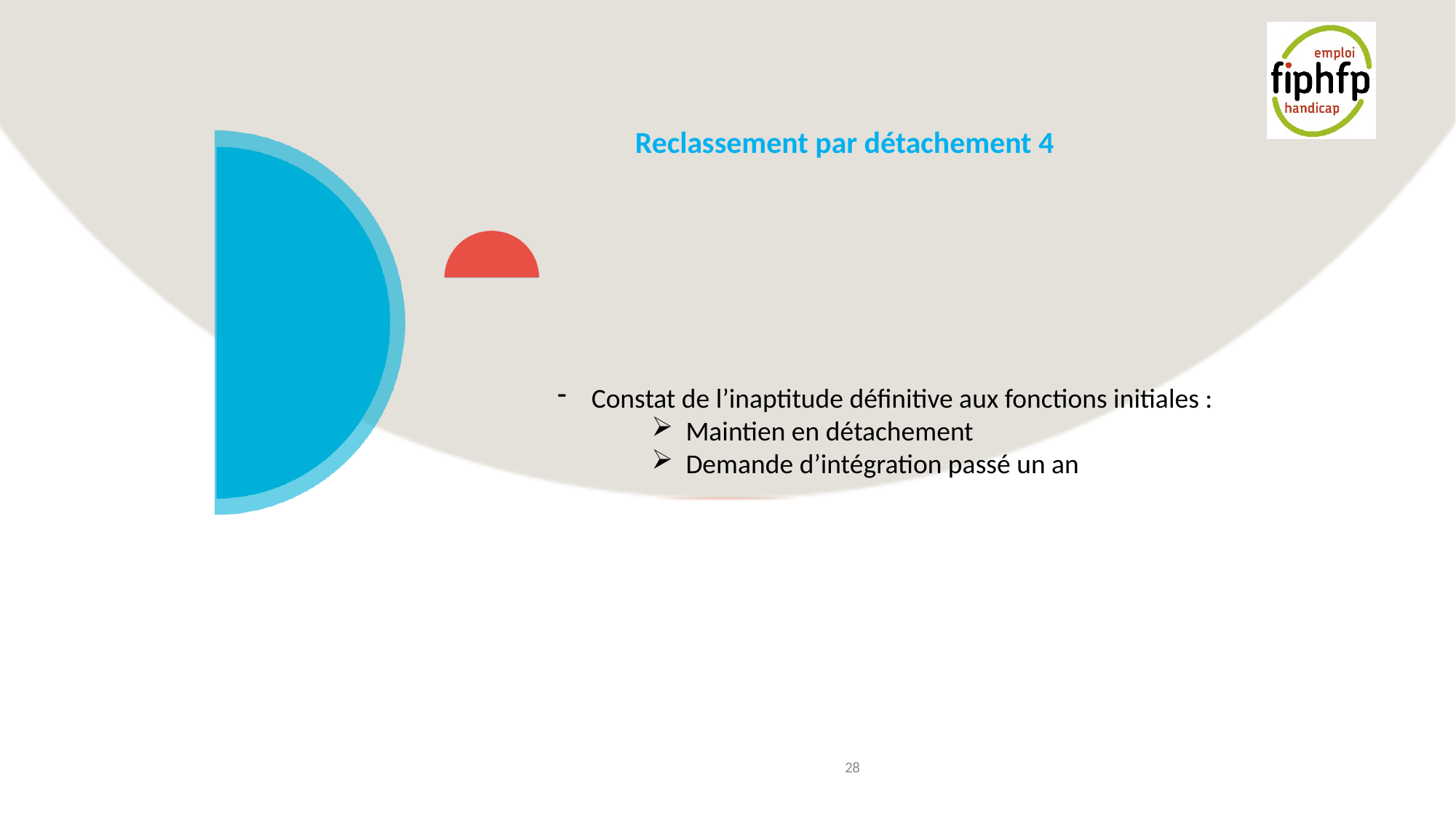

# Reclassement par détachement 4
Constat de l’inaptitude définitive aux fonctions initiales :
Maintien en détachement
Demande d’intégration passé un an
28